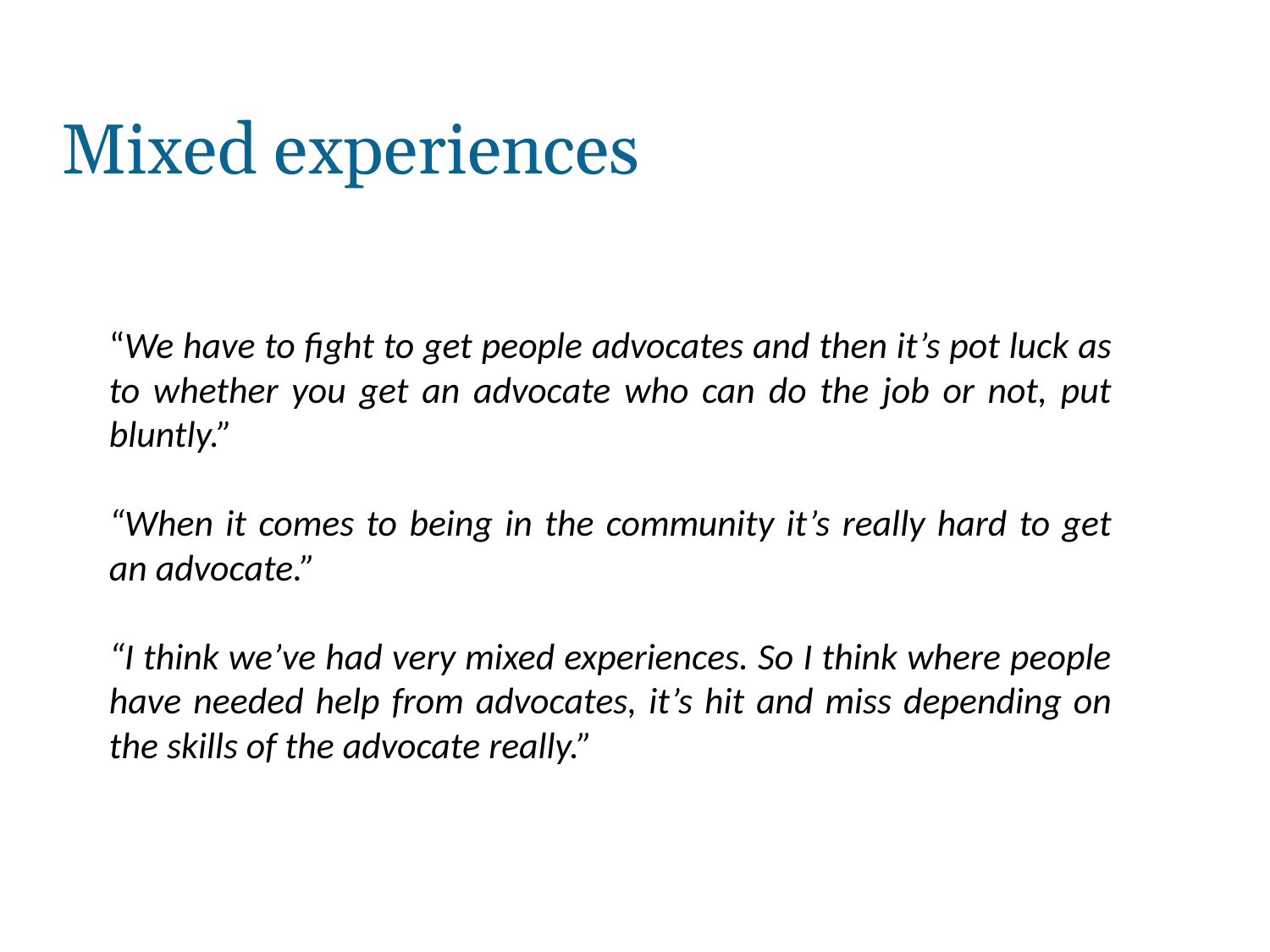

# Mixed experiences

“We have to fight to get people advocates and then it’s pot luck as to whether you get an advocate who can do the job or not, put bluntly.”

“When it comes to being in the community it’s really hard to get an advocate.”

“I think we’ve had very mixed experiences. So I think where people have needed help from advocates, it’s hit and miss depending on the skills of the advocate really.”